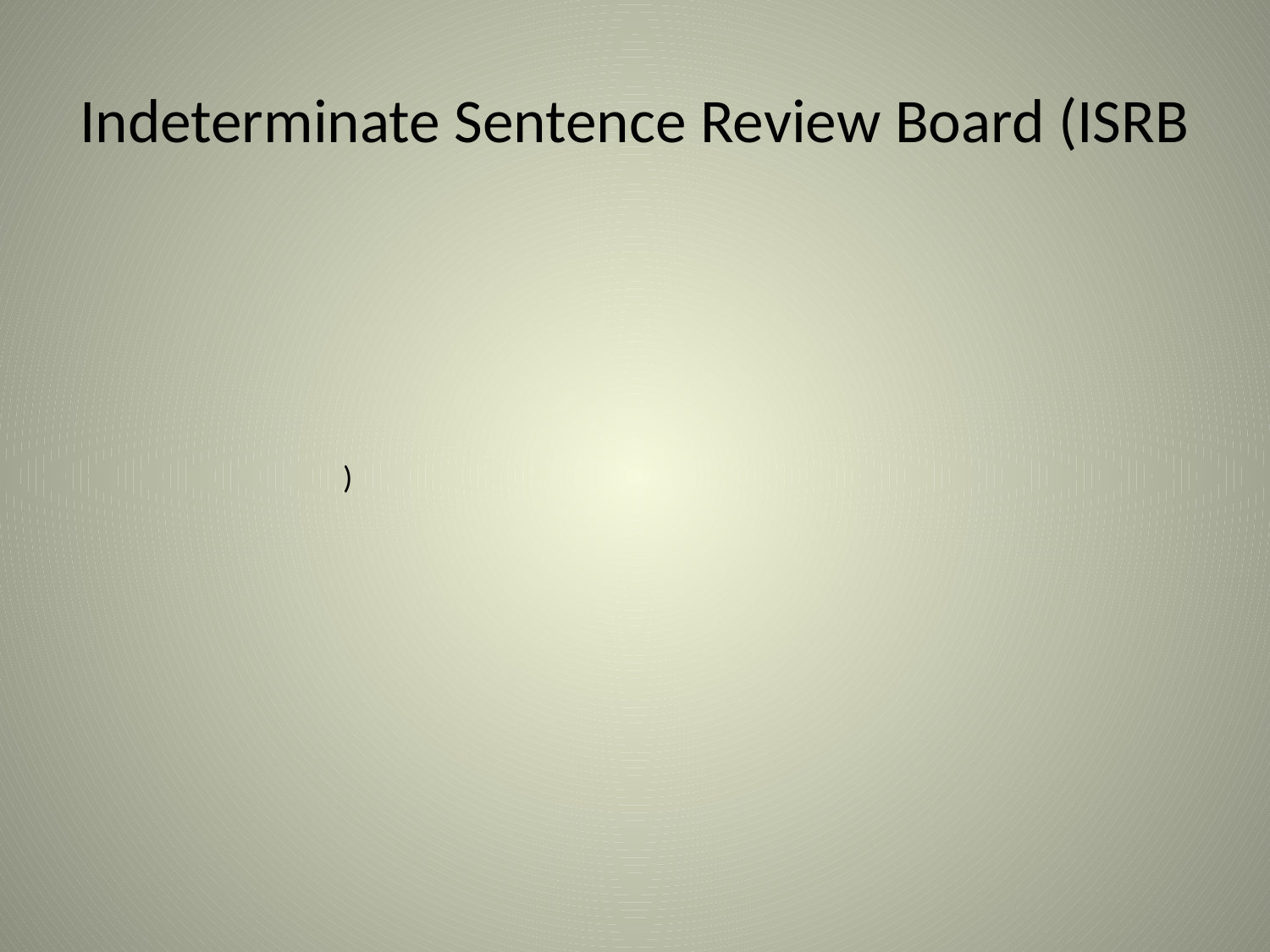

# Indeterminate Sentence Review Board (ISRB

)